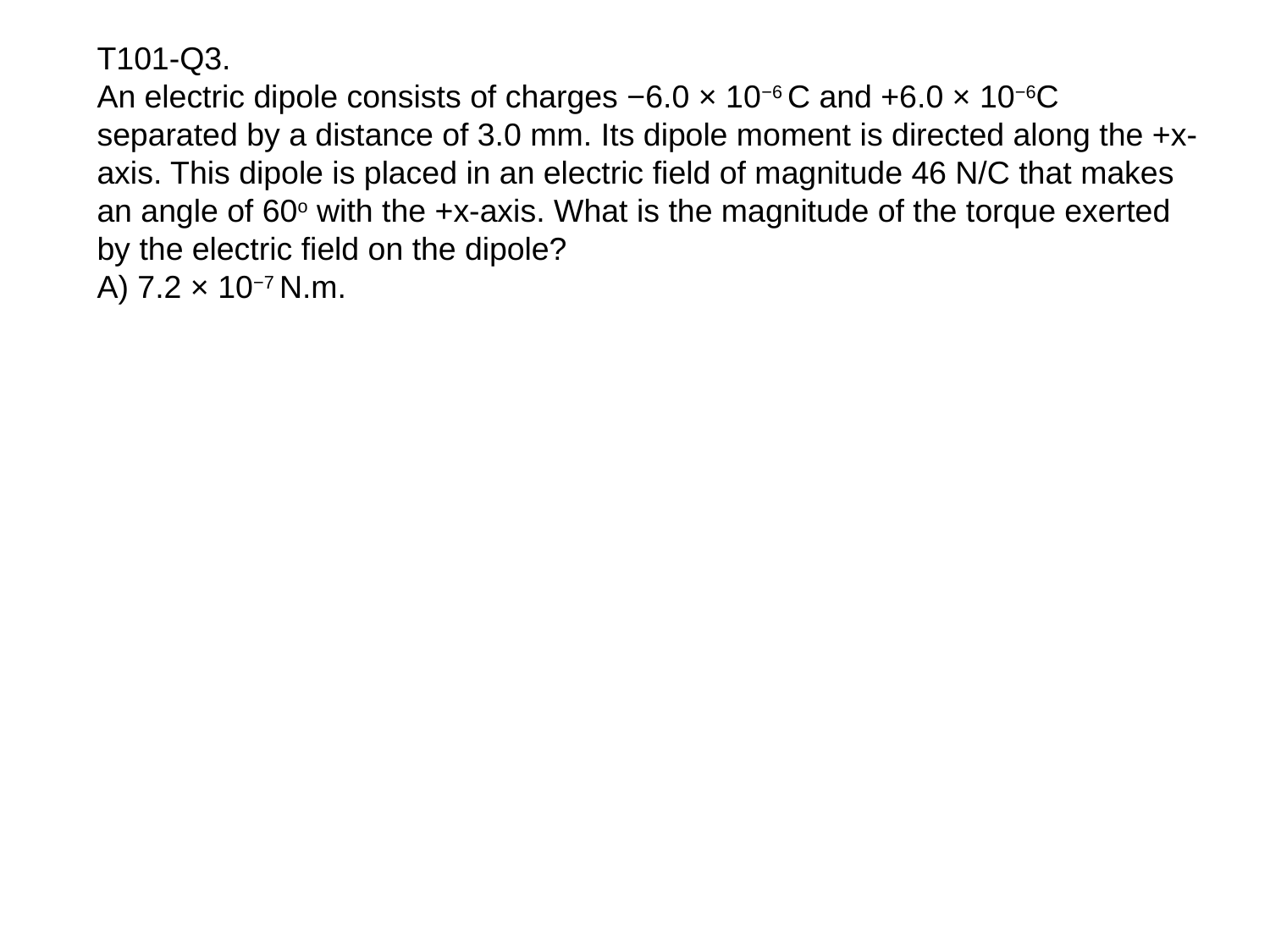

T101-Q3.
An electric dipole consists of charges −6.0 × 10−6 C and +6.0 × 10−6C separated by a distance of 3.0 mm. Its dipole moment is directed along the +x-axis. This dipole is placed in an electric field of magnitude 46 N/C that makes an angle of 60o with the +x-axis. What is the magnitude of the torque exerted by the electric field on the dipole?
A) 7.2 × 10−7 N.m.